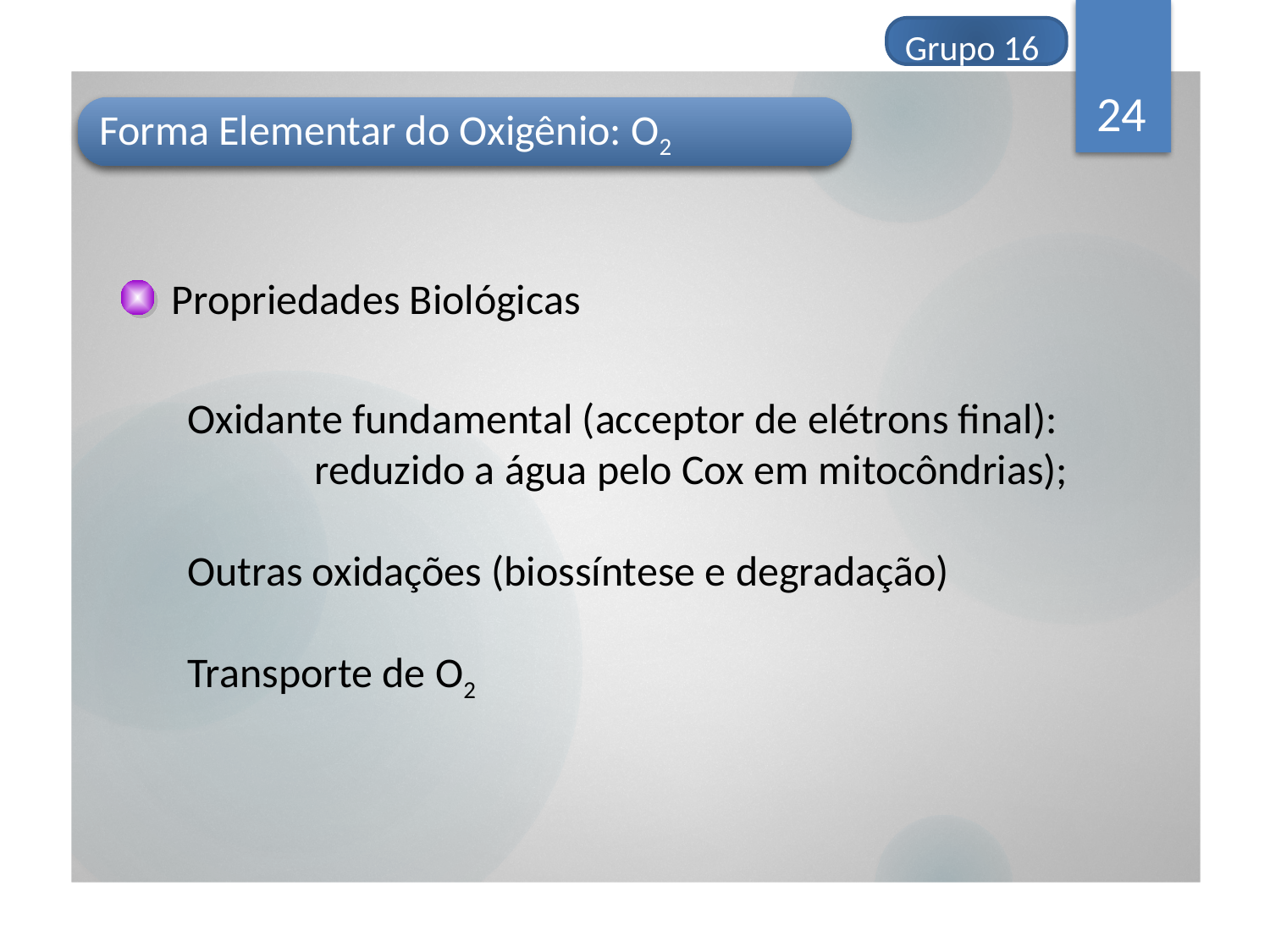

Grupo 16
24
Forma Elementar do Oxigênio: O2
Propriedades Biológicas

Oxidante fundamental (acceptor de elétrons final):
	reduzido a água pelo Cox em mitocôndrias);

Outras oxidações (biossíntese e degradação)

Transporte de O2